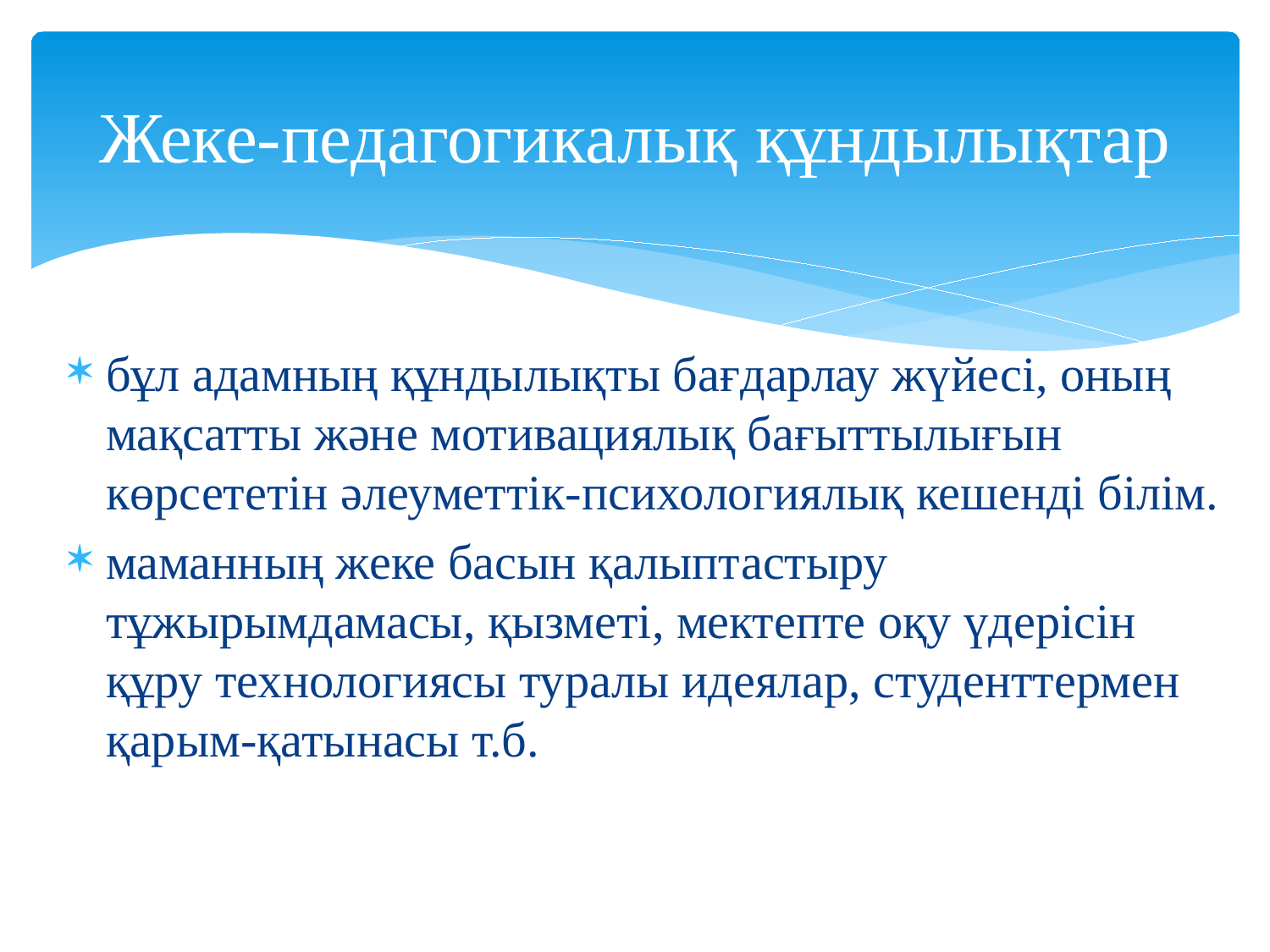

# Жеке-педагогикалық құндылықтар
бұл адамның құндылықты бағдарлау жүйесі, оның мақсатты және мотивациялық бағыттылығын көрсететін әлеуметтік-психологиялық кешенді білім.
маманның жеке басын қалыптастыру тұжырымдамасы, қызметі, мектепте оқу үдерісін құру технологиясы туралы идеялар, студенттермен қарым-қатынасы т.б.